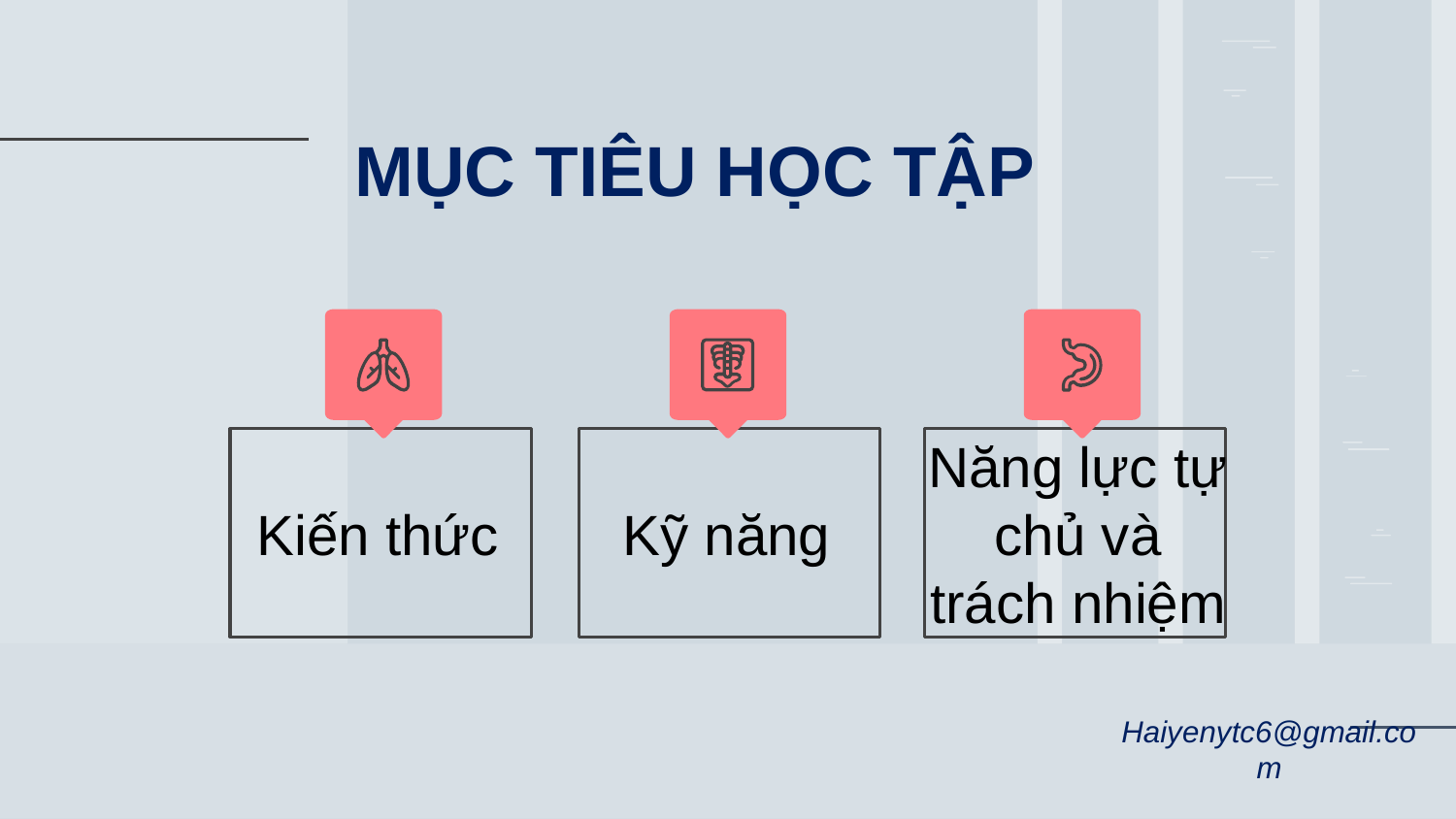

# MỤC TIÊU HỌC TẬP

Kiến thức
Kỹ năng
Năng lực tự chủ và trách nhiệm
Haiyenytc6@gmail.com